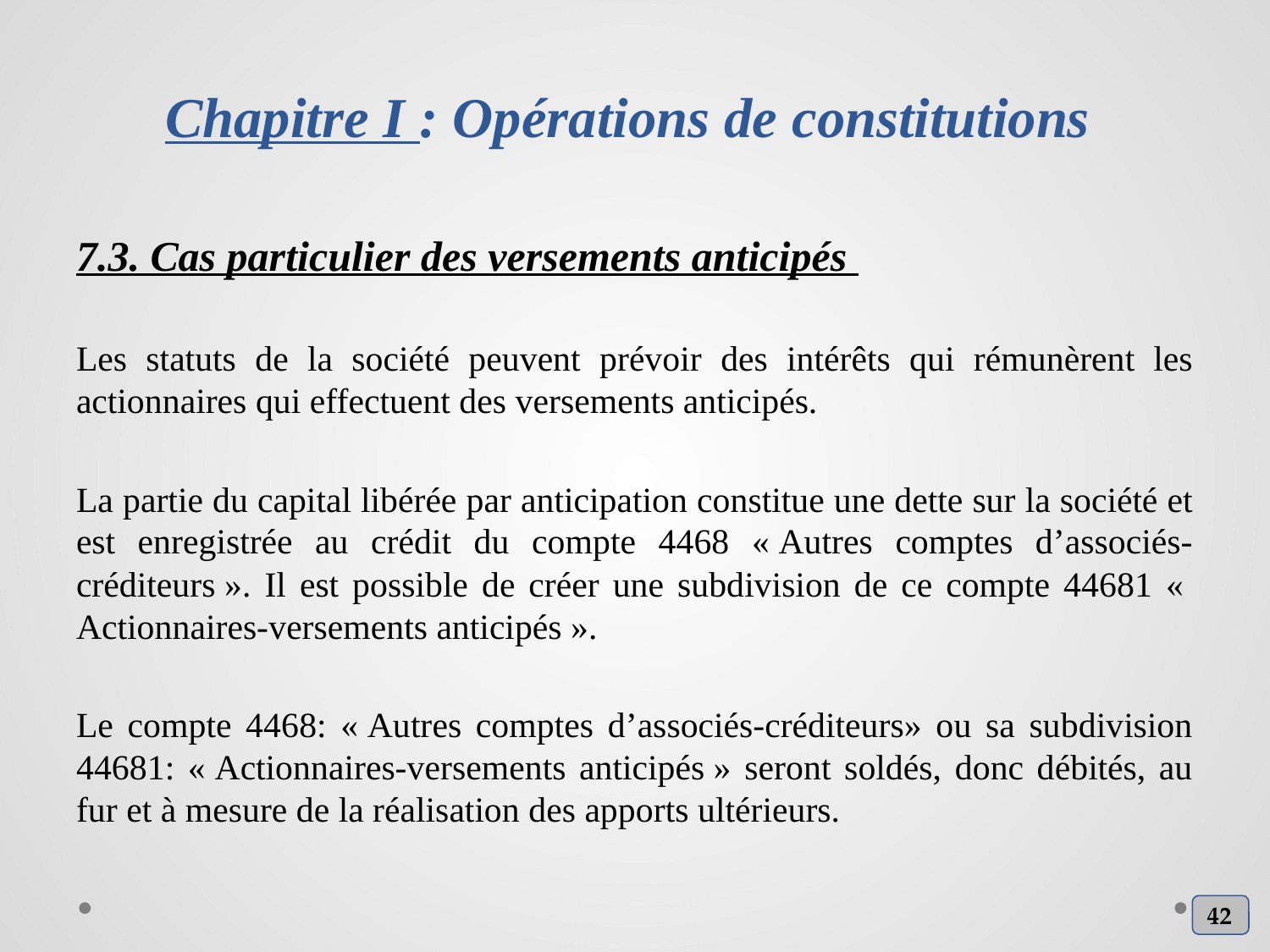

# Chapitre I : Opérations de constitutions
7.3. Cas particulier des versements anticipés

Les statuts de la société peuvent prévoir des intérêts qui rémunèrent les actionnaires qui effectuent des versements anticipés.

La partie du capital libérée par anticipation constitue une dette sur la société et est enregistrée au crédit du compte 4468 « Autres comptes d’associés-créditeurs ». Il est possible de créer une subdivision de ce compte 44681 «  Actionnaires-versements anticipés ».

Le compte 4468: « Autres comptes d’associés-créditeurs» ou sa subdivision 44681: « Actionnaires-versements anticipés » seront soldés, donc débités, au fur et à mesure de la réalisation des apports ultérieurs.
42